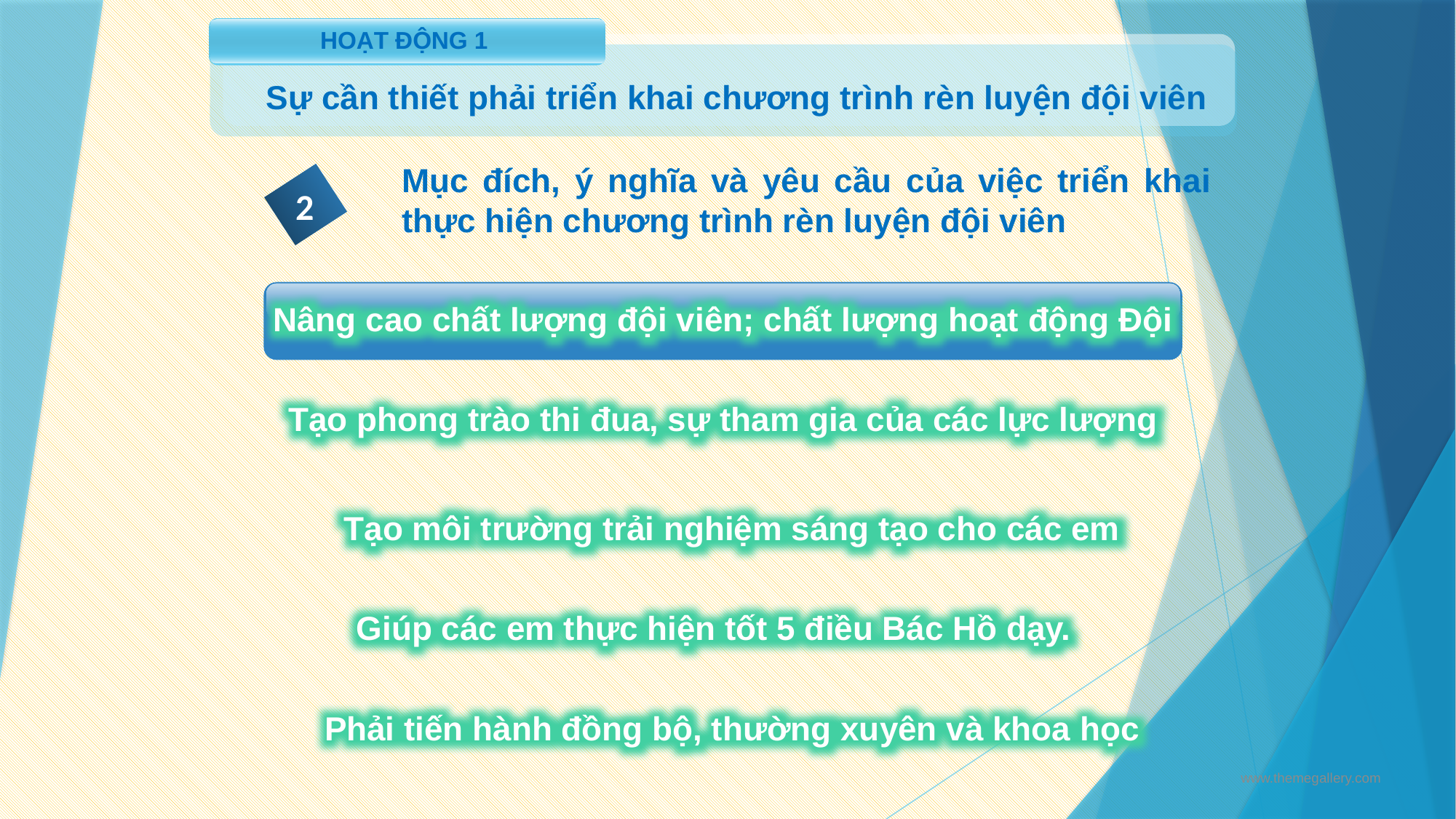

HOẠT ĐỘNG 1

Sự cần thiết phải triển khai chương trình rèn luyện đội viên
Mục đích, ý nghĩa và yêu cầu của việc triển khai thực hiện chương trình rèn luyện đội viên

2

Nâng cao chất lượng đội viên; chất lượng hoạt động Đội

Tạo phong trào thi đua, sự tham gia của các lực lượng

Tạo môi trường trải nghiệm sáng tạo cho các em

Giúp các em thực hiện tốt 5 điều Bác Hồ dạy.

Phải tiến hành đồng bộ, thường xuyên và khoa học
www.themegallery.com